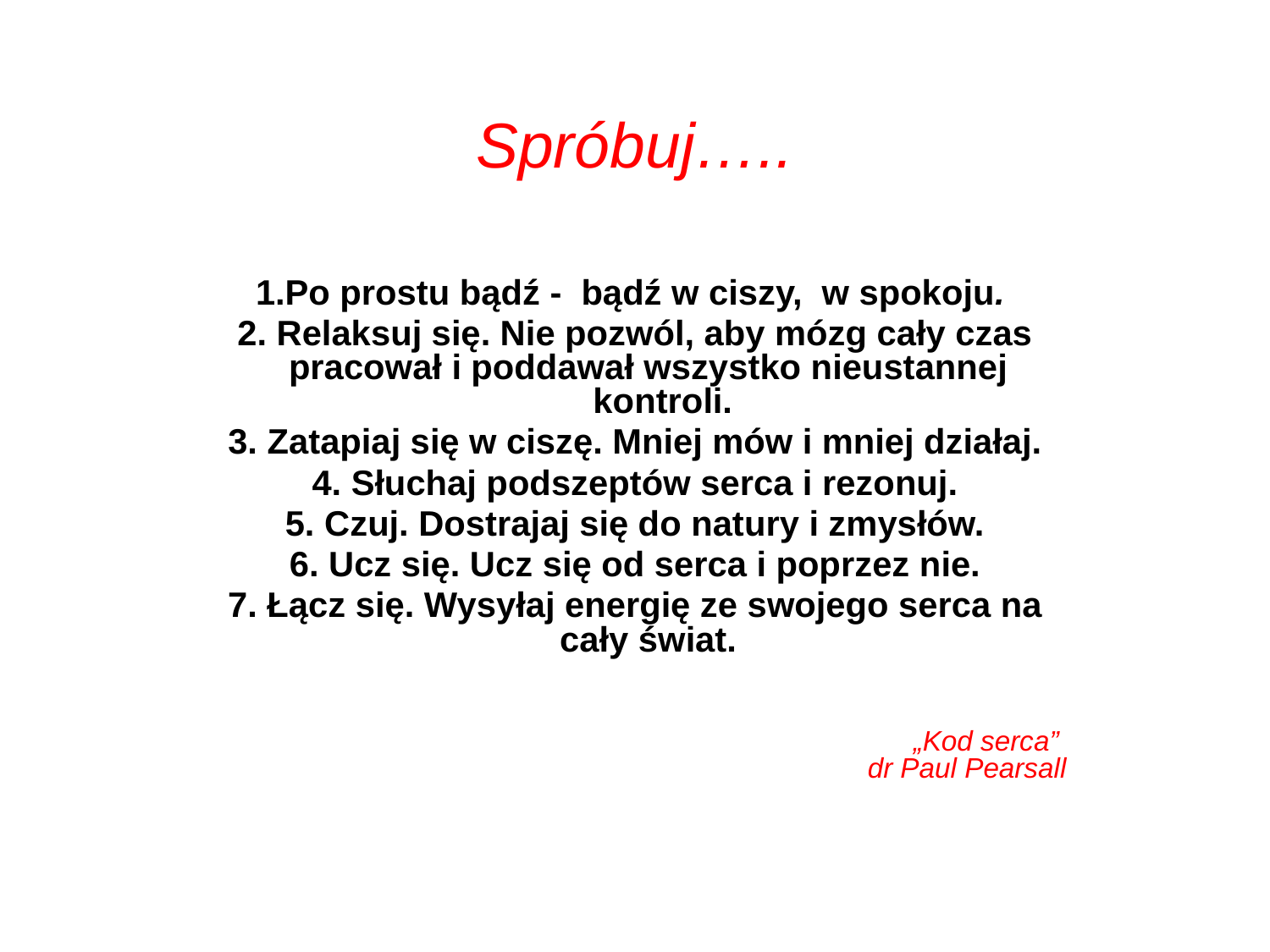

# Spróbuj…..

Po prostu bądź -  bądź w ciszy,  w spokoju.
2. Relaksuj się. Nie pozwól, aby mózg cały czas pracował i poddawał wszystko nieustannej    kontroli.
3. Zatapiaj się w ciszę. Mniej mów i mniej działaj.
4. Słuchaj podszeptów serca i rezonuj.
5. Czuj. Dostrajaj się do natury i zmysłów.
6. Ucz się. Ucz się od serca i poprzez nie.
7. Łącz się. Wysyłaj energię ze swojego serca na cały świat.

„Kod serca”
dr Paul Pearsall